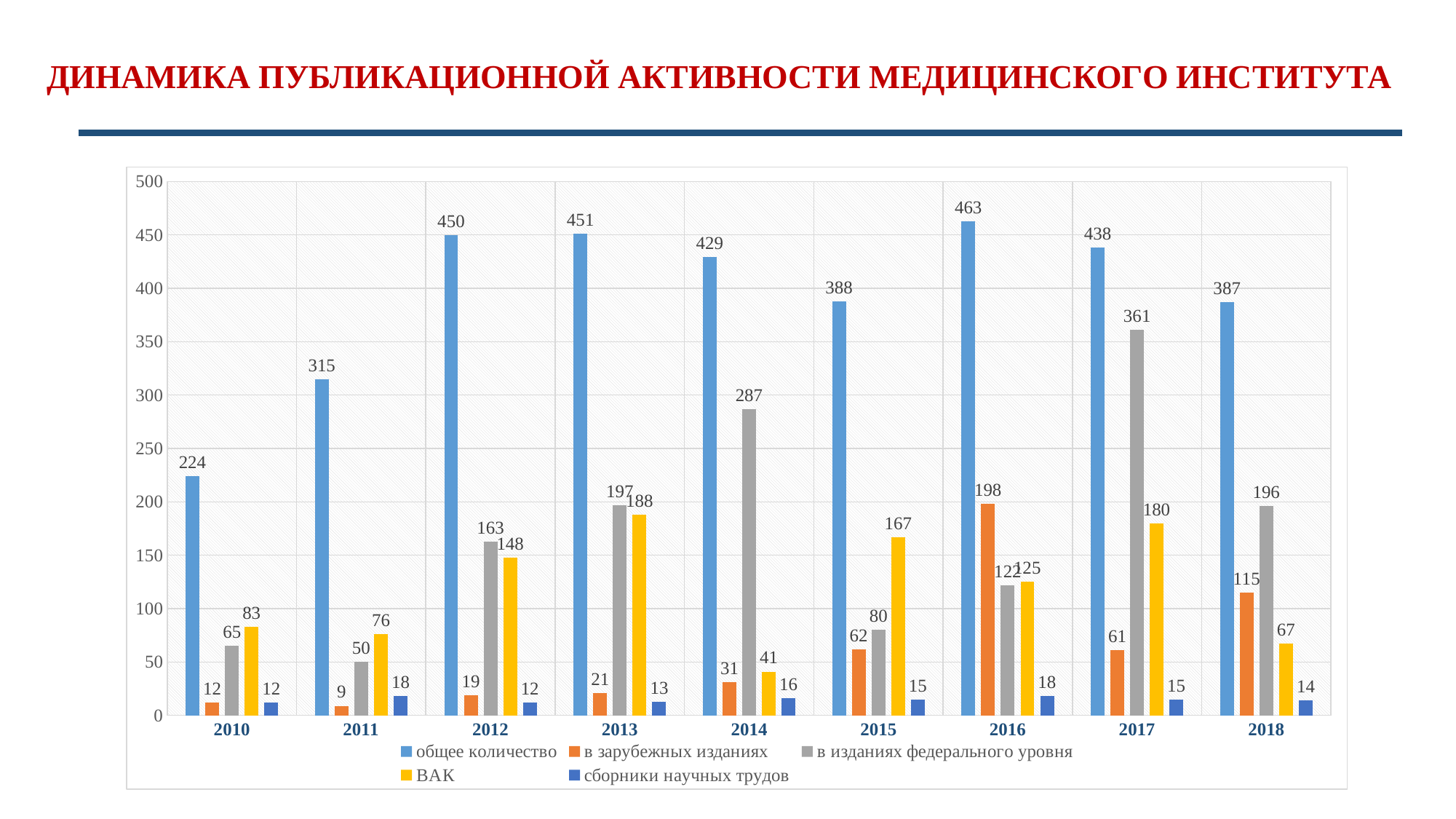

ДИНАМИКА ПУБЛИКАЦИОННОЙ АКТИВНОСТИ МЕДИЦИНСКОГО ИНСТИТУТА

### Chart

| Category | общее количество | в зарубежных изданиях | в изданиях федерального уровня | ВАК | сборники научных трудов |
|---|---|---|---|---|---|
| 2010 | 224.0 | 12.0 | 65.0 | 83.0 | 12.0 |
| 2011 | 315.0 | 9.0 | 50.0 | 76.0 | 18.0 |
| 2012 | 450.0 | 19.0 | 163.0 | 148.0 | 12.0 |
| 2013 | 451.0 | 21.0 | 197.0 | 188.0 | 13.0 |
| 2014 | 429.0 | 31.0 | 287.0 | 41.0 | 16.0 |
| 2015 | 388.0 | 62.0 | 80.0 | 167.0 | 15.0 |
| 2016 | 463.0 | 198.0 | 122.0 | 125.0 | 18.0 |
| 2017 | 438.0 | 61.0 | 361.0 | 180.0 | 15.0 |
| 2018 | 387.0 | 115.0 | 196.0 | 67.0 | 14.0 |